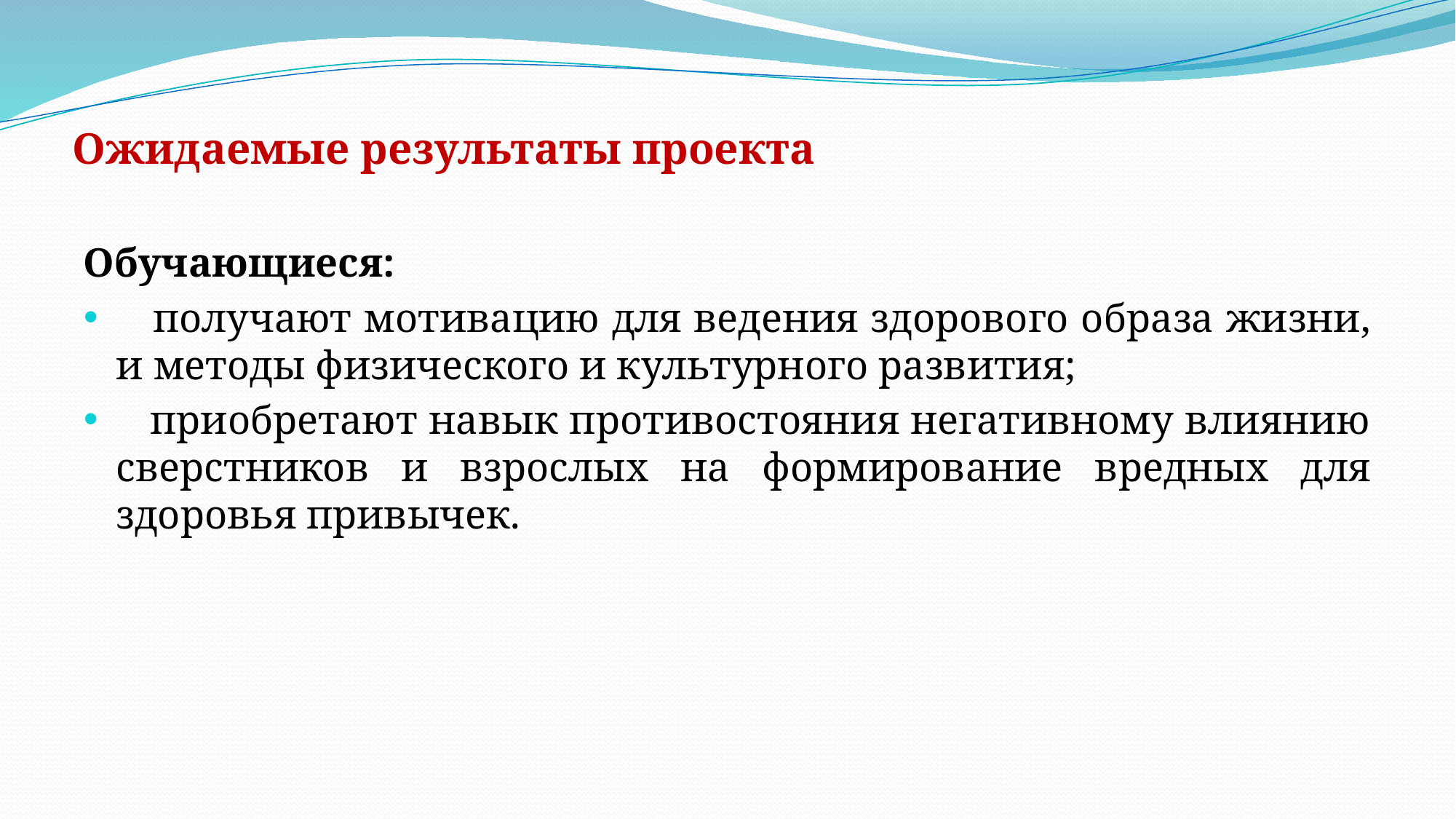

# Ожидаемые результаты проекта

Обучающиеся:
   получают мотивацию для ведения здорового образа жизни, и методы физического и культурного развития;
   приобретают навык противостояния негативному влиянию сверстников и взрослых на формирование вредных для здоровья привычек.